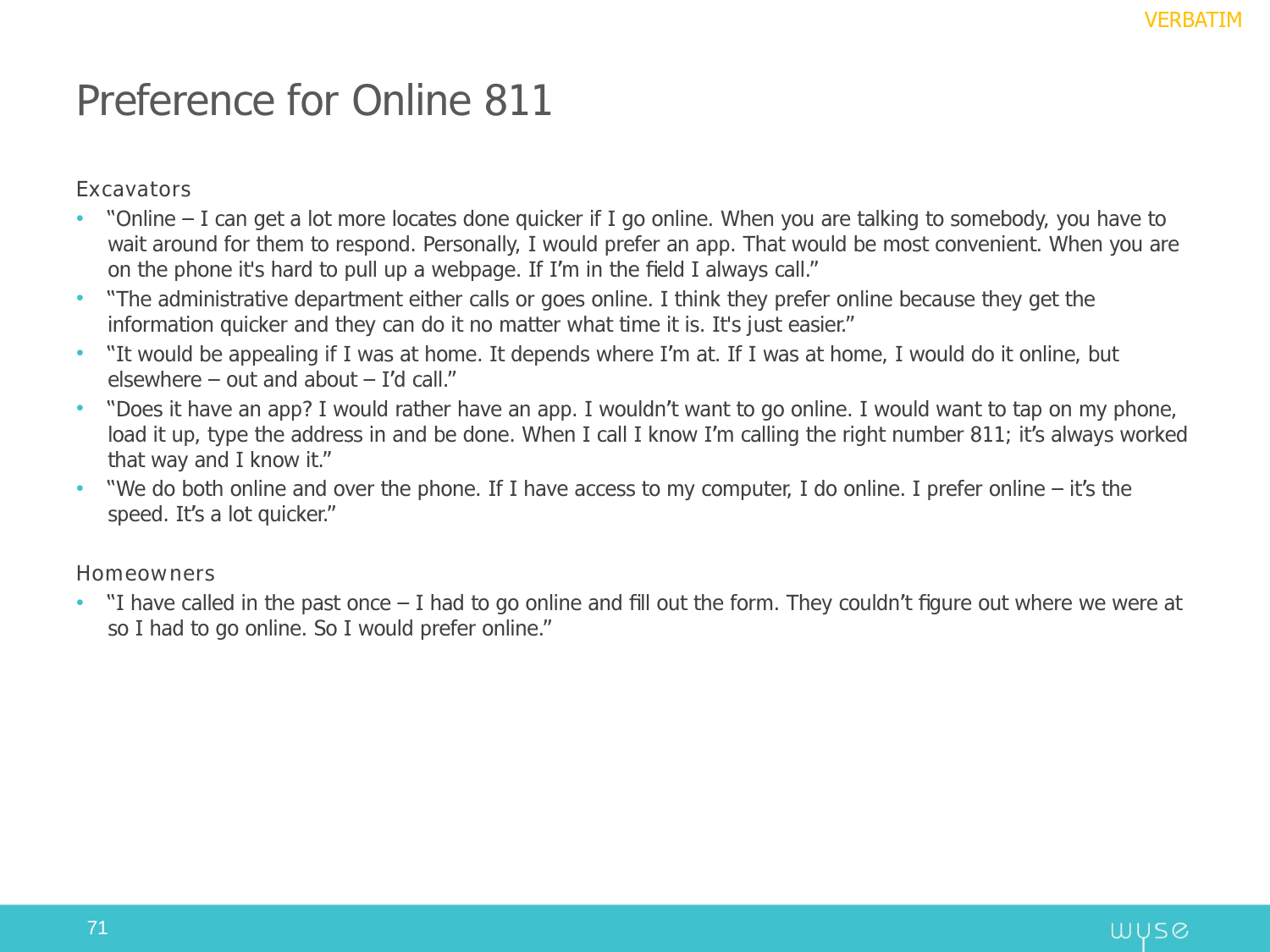

VERBATIM
# Preference for Online 811
Excavators
“Online – I can get a lot more locates done quicker if I go online. When you are talking to somebody, you have to wait around for them to respond. Personally, I would prefer an app. That would be most convenient. When you are on the phone it's hard to pull up a webpage. If I’m in the field I always call.”
“The administrative department either calls or goes online. I think they prefer online because they get the information quicker and they can do it no matter what time it is. It's just easier.”
“It would be appealing if I was at home. It depends where I’m at. If I was at home, I would do it online, but elsewhere – out and about – I’d call.”
“Does it have an app? I would rather have an app. I wouldn’t want to go online. I would want to tap on my phone, load it up, type the address in and be done. When I call I know I’m calling the right number 811; it’s always worked that way and I know it.”
“We do both online and over the phone. If I have access to my computer, I do online. I prefer online – it’s the speed. It’s a lot quicker.”

Homeowners
“I have called in the past once – I had to go online and fill out the form. They couldn’t figure out where we were at so I had to go online. So I would prefer online.”

71